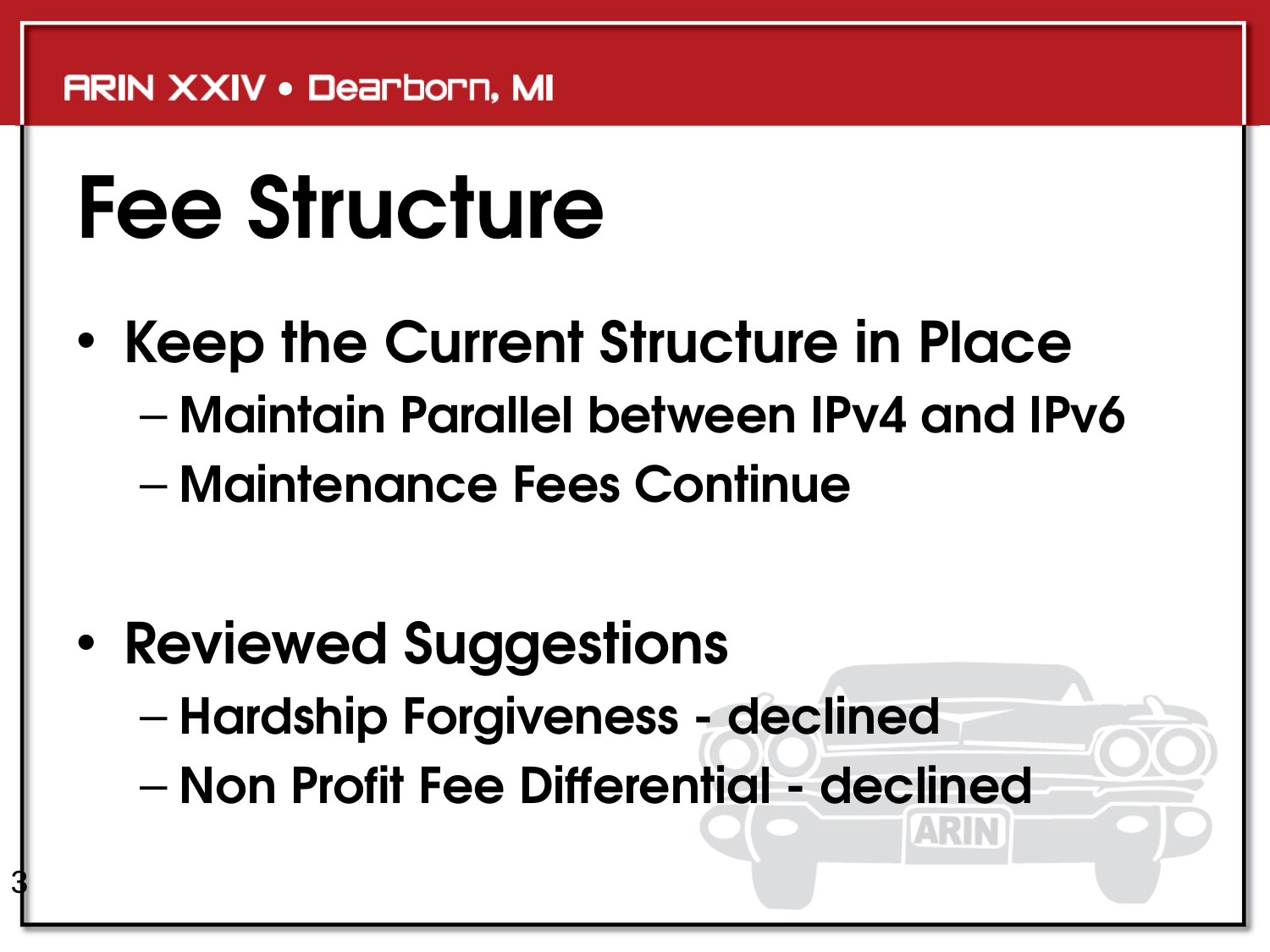

# Fee Structure
Keep the Current Structure in Place
Maintain Parallel between IPv4 and IPv6
Maintenance Fees Continue

Reviewed Suggestions
Hardship Forgiveness - declined
Non Profit Fee Differential - declined